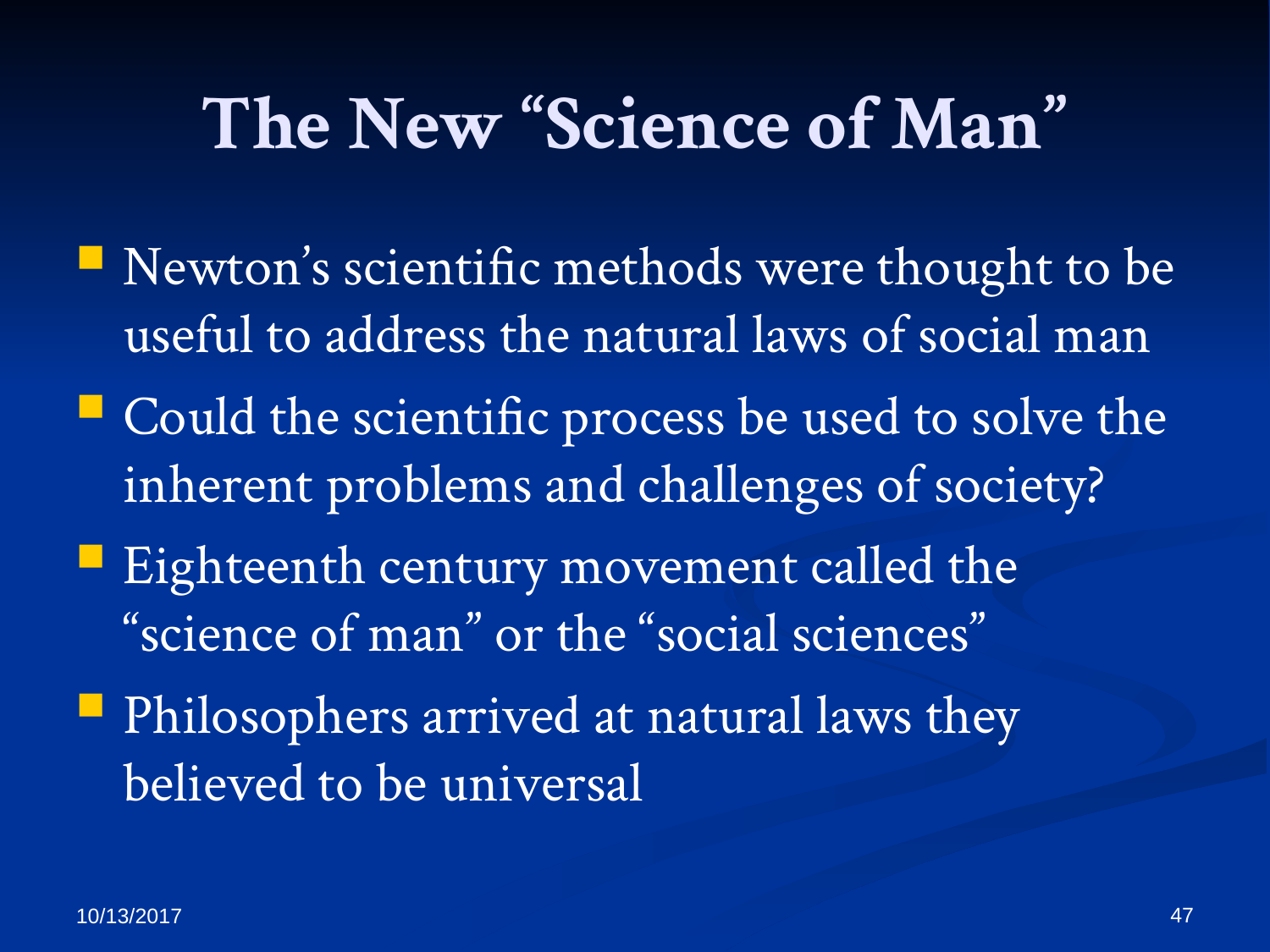

The New “Science of Man”
Newton’s scientific methods were thought to be useful to address the natural laws of social man
Could the scientific process be used to solve the inherent problems and challenges of society?
Eighteenth century movement called the “science of man” or the “social sciences”
Philosophers arrived at natural laws they believed to be universal

47
10/13/2017